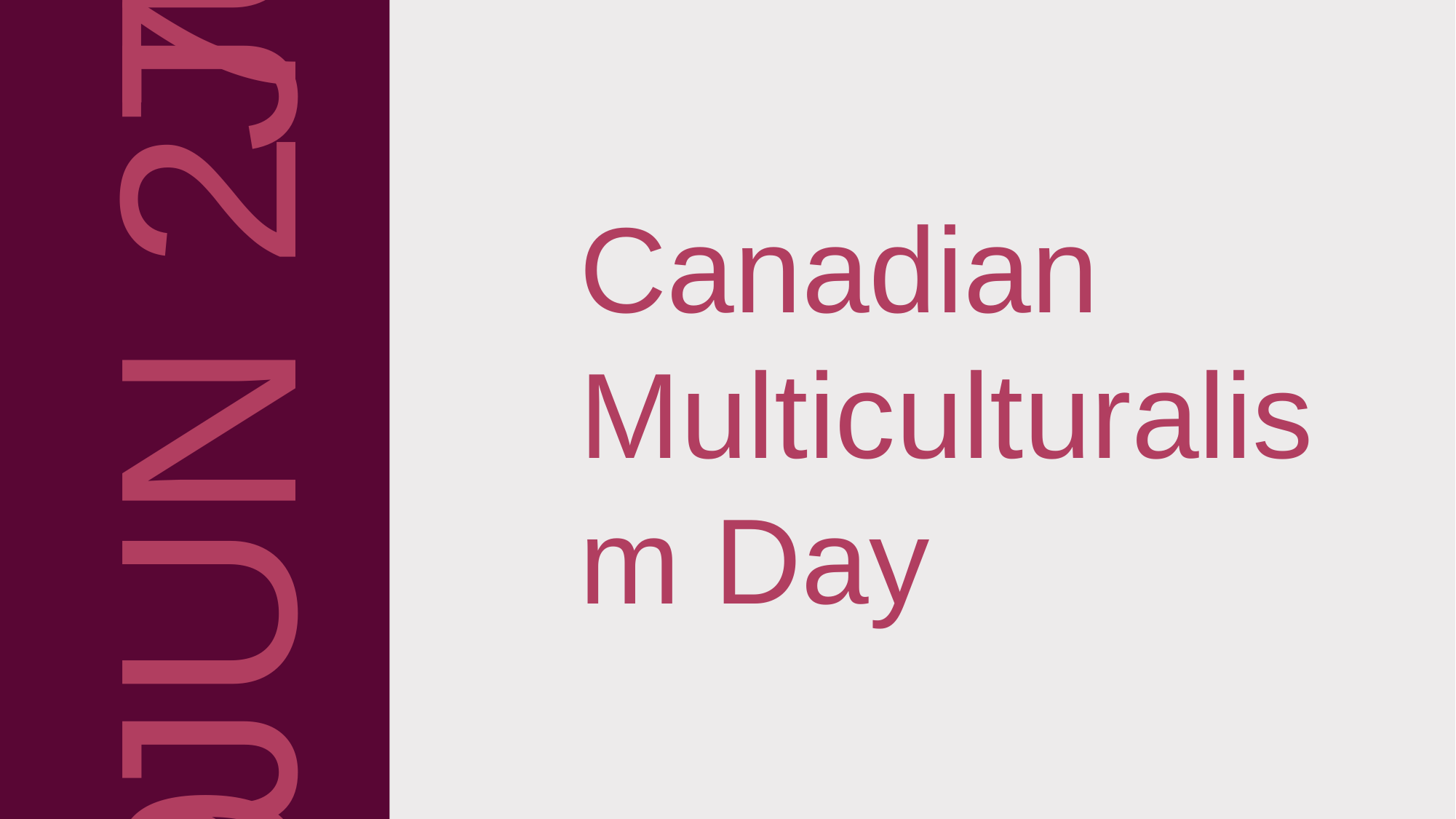

JUN 24

Canadian Multiculturalism Day
JUN 27
JUL 9